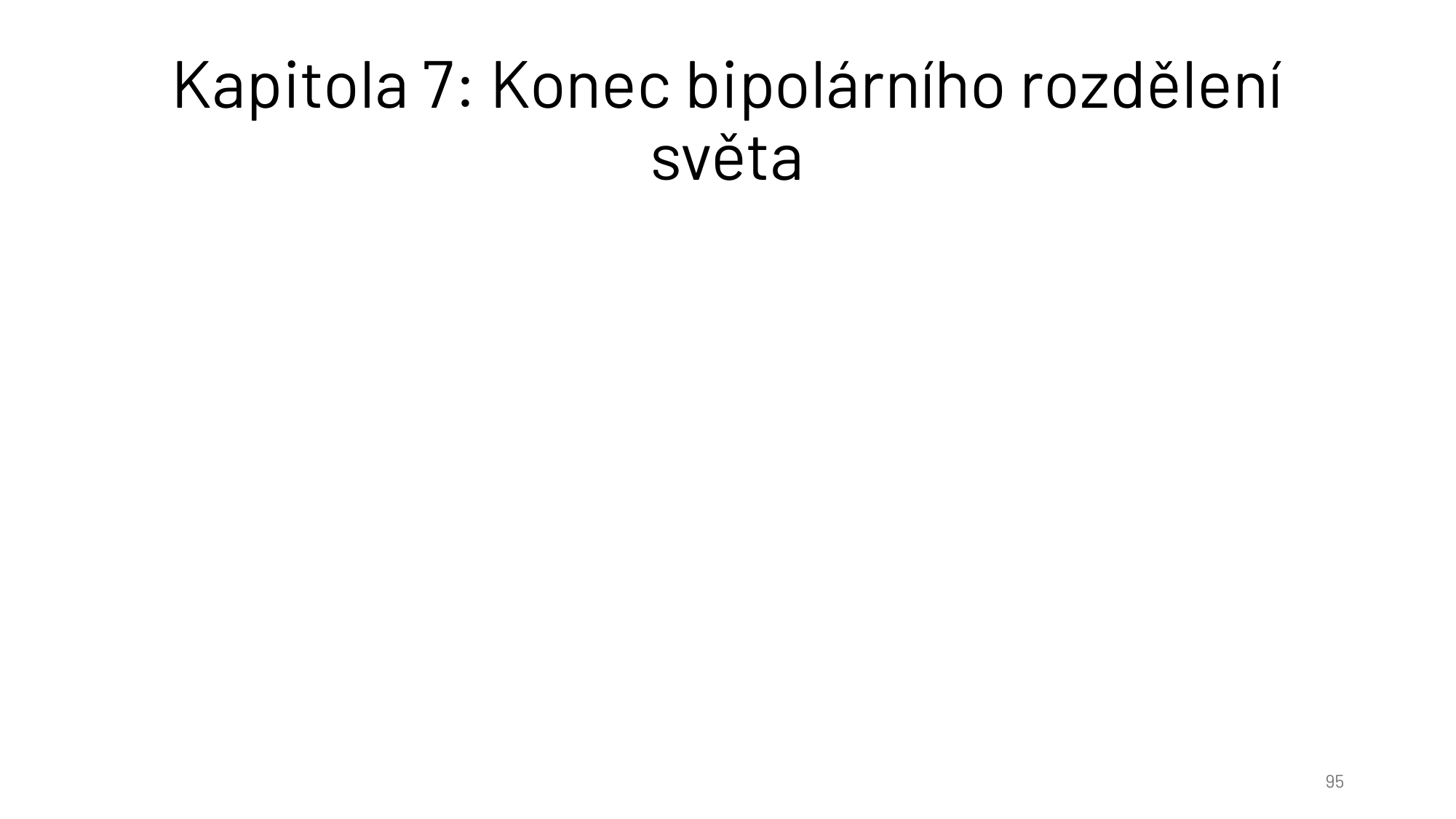

# Kapitola 7: Konec bipolárního rozdělení světa

95